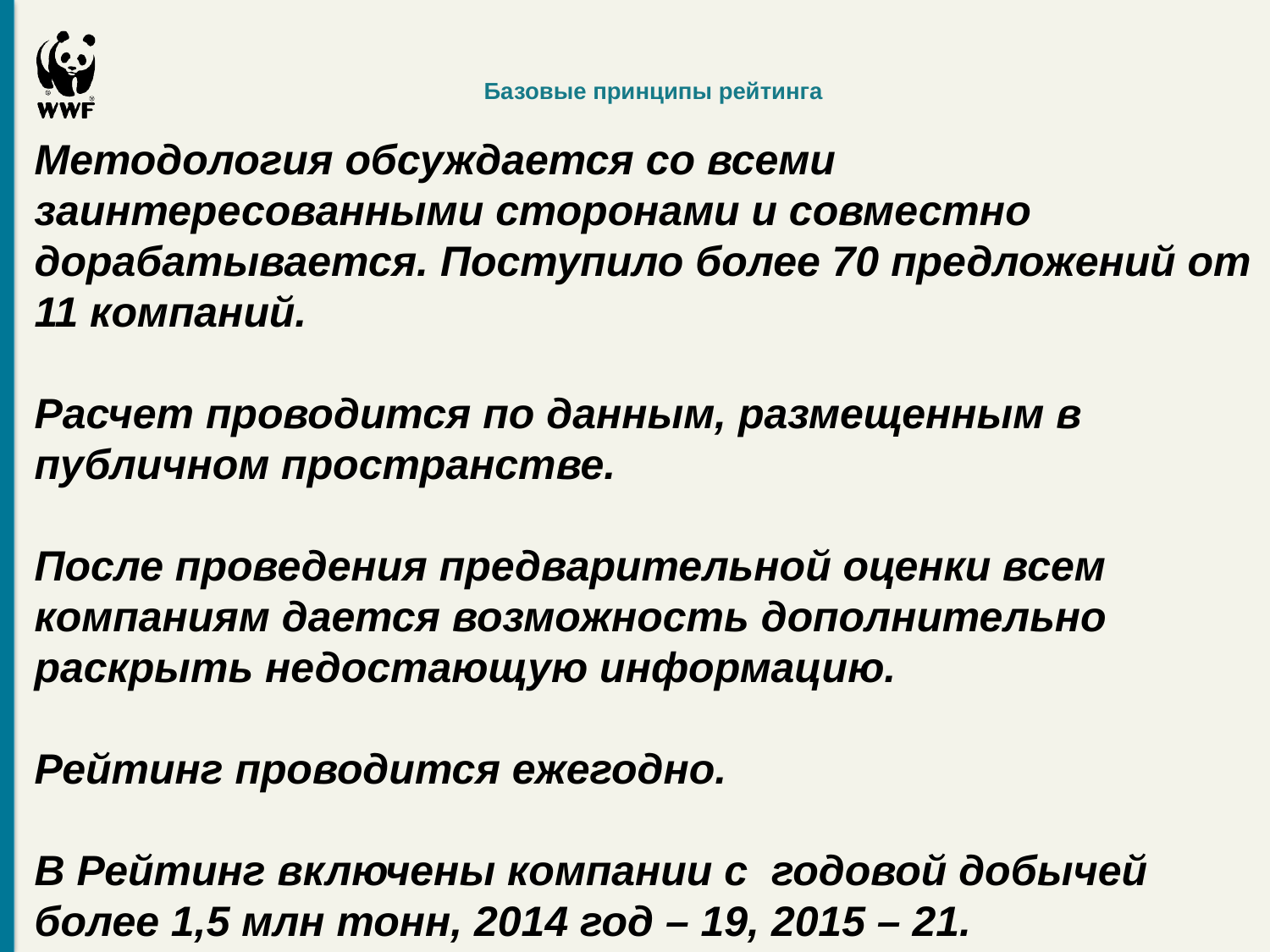

# Базовые принципы рейтинга
Методология обсуждается со всеми заинтересованными сторонами и совместно дорабатывается. Поступило более 70 предложений от 11 компаний.

Расчет проводится по данным, размещенным в публичном пространстве.

После проведения предварительной оценки всем компаниям дается возможность дополнительно раскрыть недостающую информацию.

Рейтинг проводится ежегодно.

В Рейтинг включены компании с  годовой добычей более 1,5 млн тонн, 2014 год – 19, 2015 – 21.